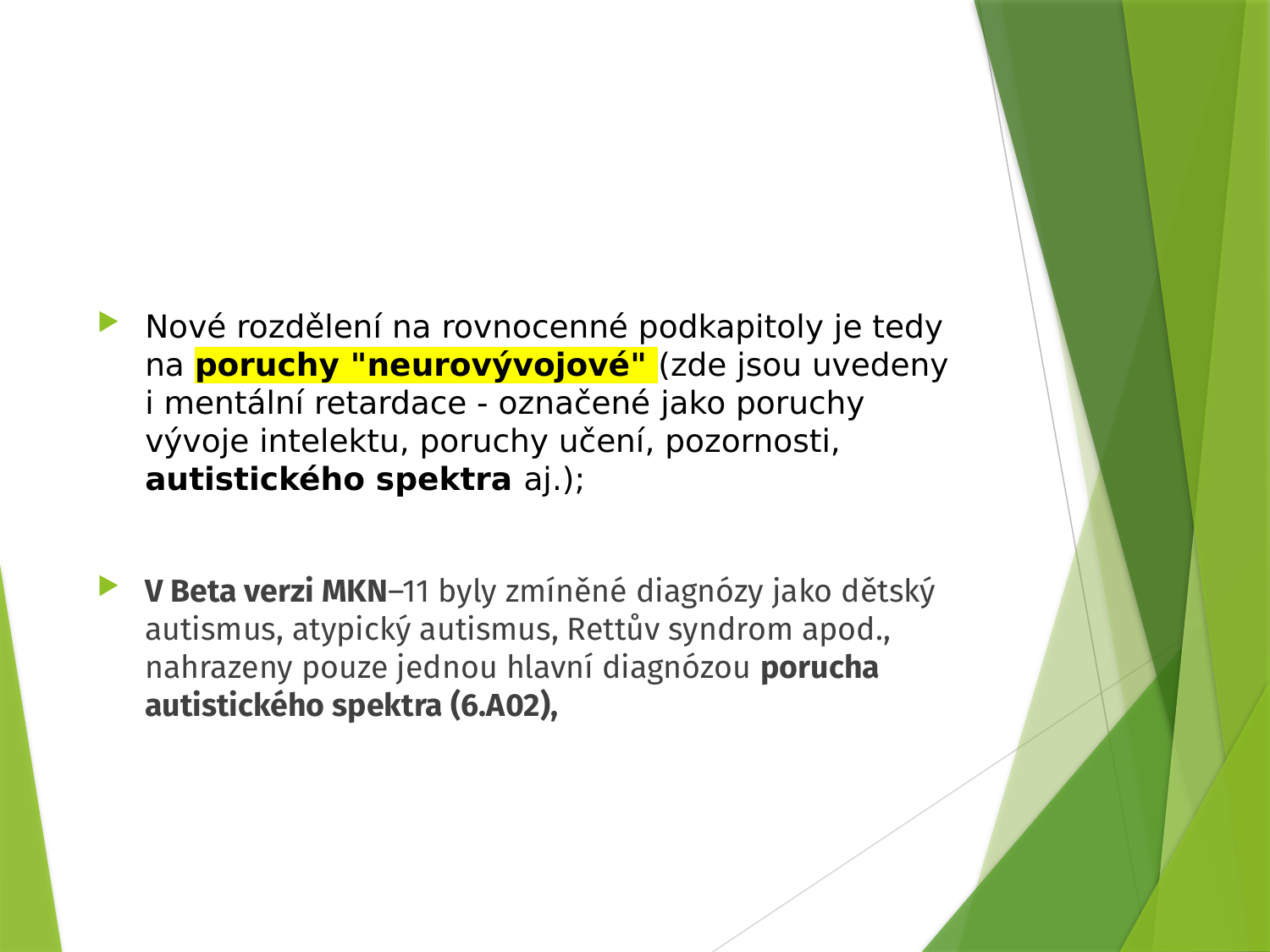

#
Nové rozdělení na rovnocenné podkapitoly je tedy na poruchy "neurovývojové" (zde jsou uvedeny i mentální retardace - označené jako poruchy vývoje intelektu, poruchy učení, pozornosti, autistického spektra aj.);

V Beta verzi MKN–11 byly zmíněné diagnózy jako dětský autismus, atypický autismus, Rettův syndrom apod., nahrazeny pouze jednou hlavní diagnózou porucha autistického spektra (6.A02),